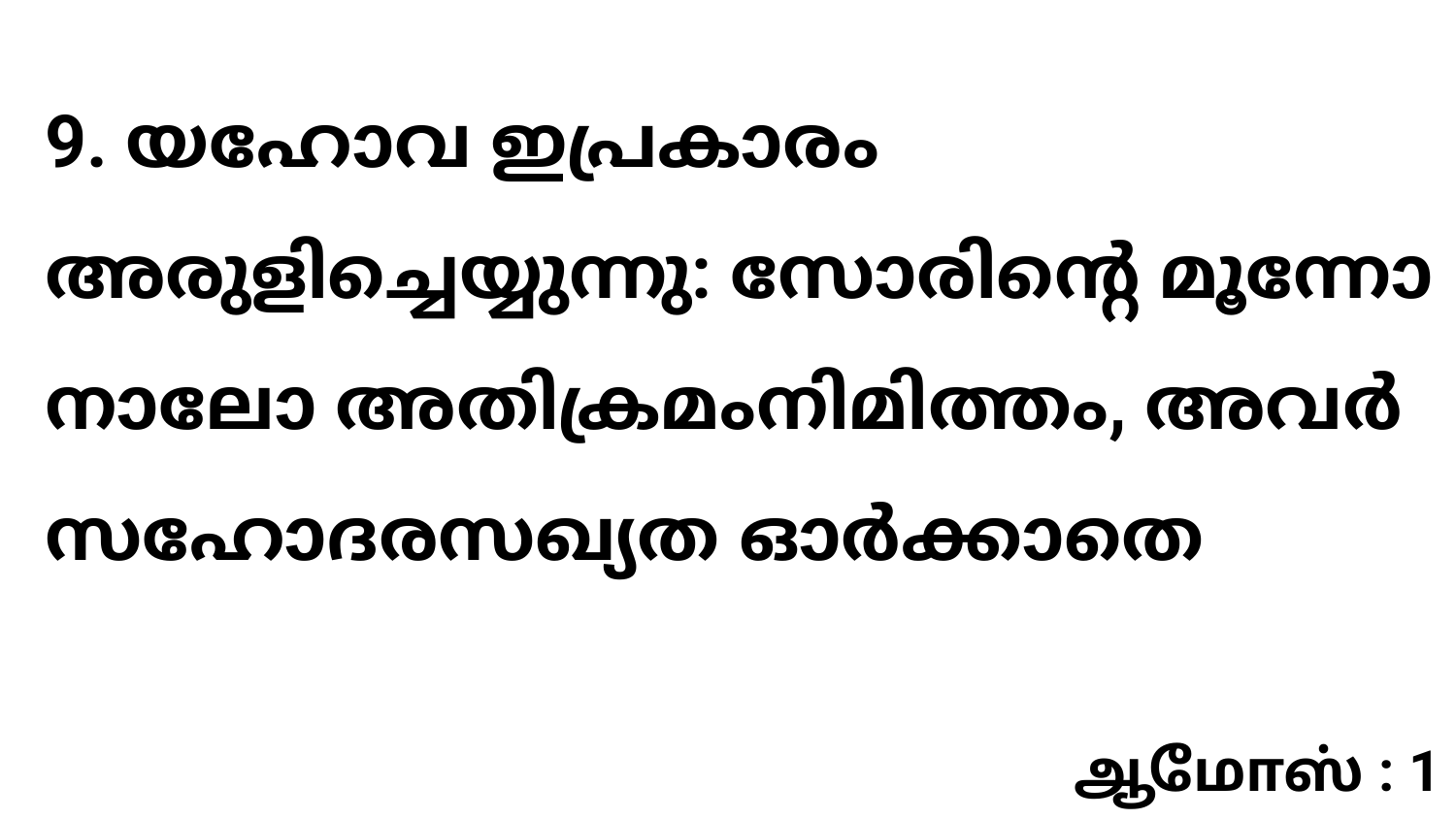

9. യഹോവ ഇപ്രകാരം അരുളിച്ചെയ്യുന്നു: സോരിന്റെ മൂന്നോ നാലോ അതിക്രമംനിമിത്തം, അവർ സഹോദരസഖ്യത ഓർക്കാതെ
ஆமோஸ் : 1